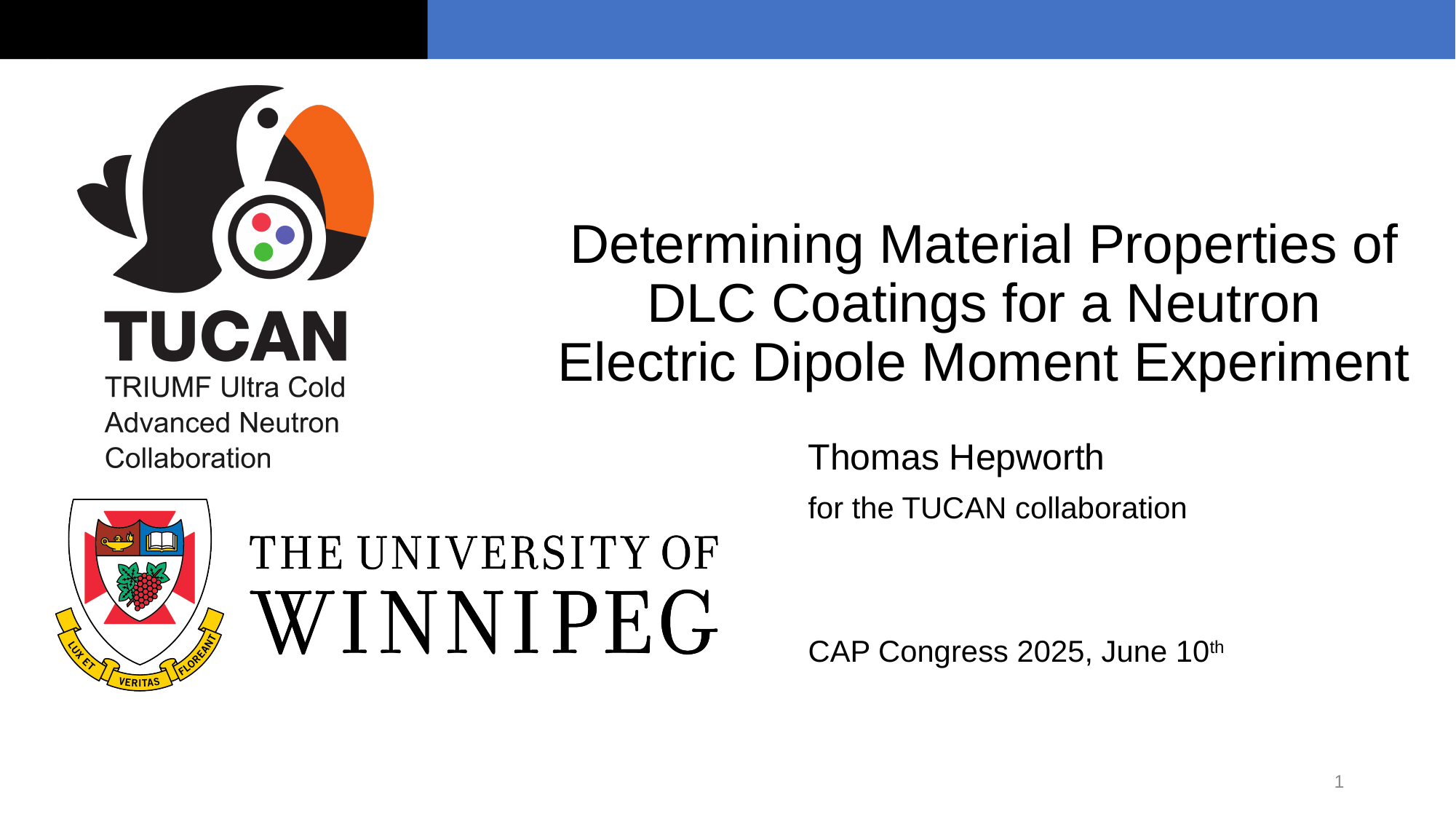

# Determining Material Properties of DLC Coatings for a Neutron Electric Dipole Moment Experiment
Thomas Hepworth
for the TUCAN collaboration

CAP Congress 2025, June 10th
1